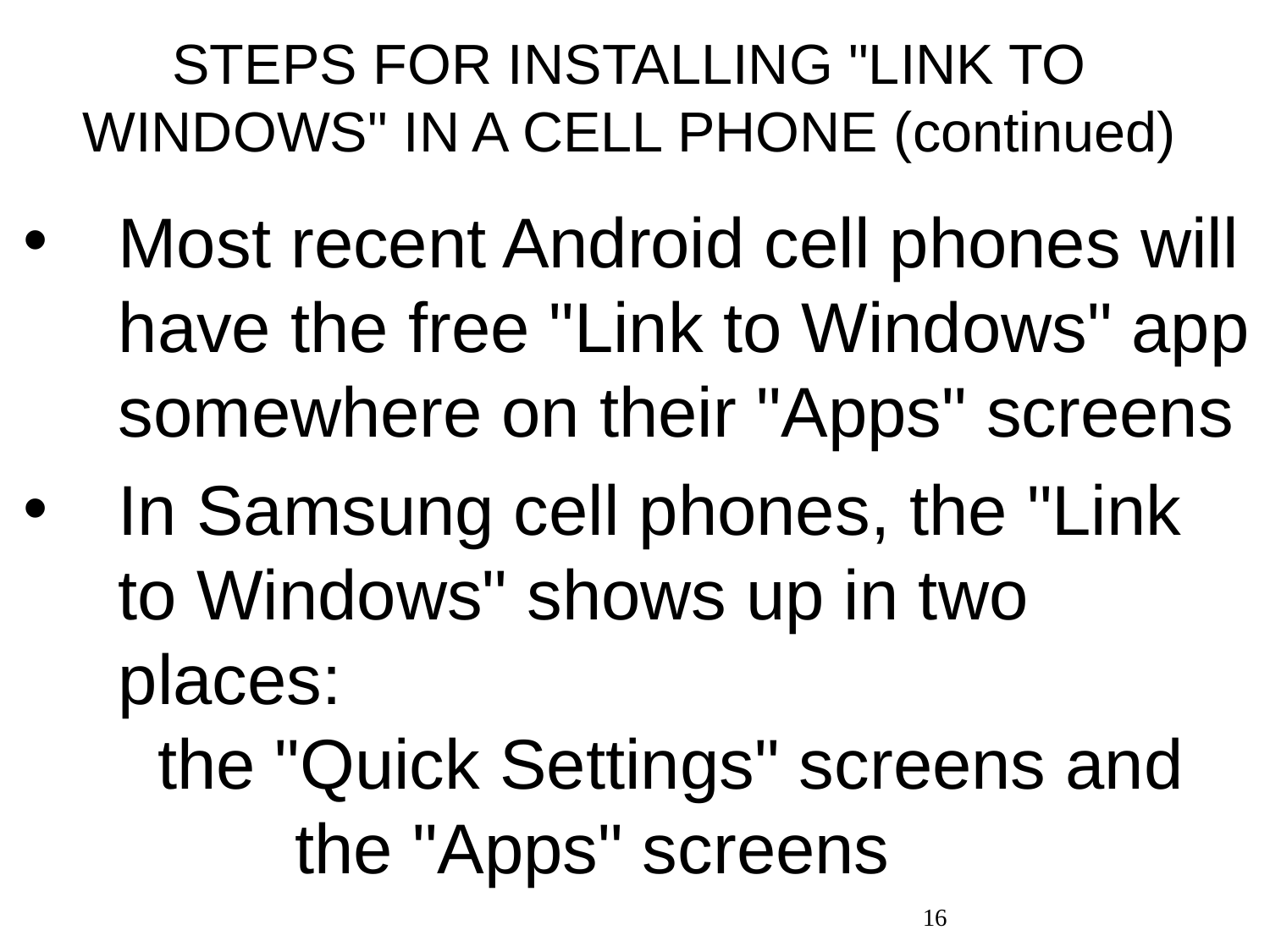

# STEPS FOR INSTALLING "LINK TO WINDOWS" IN A CELL PHONE (continued)
Most recent Android cell phones will have the free "Link to Windows" app somewhere on their "Apps" screens
In Samsung cell phones, the "Link to Windows" shows up in two places:                                                 the "Quick Settings" screens and             the "Apps" screens
16